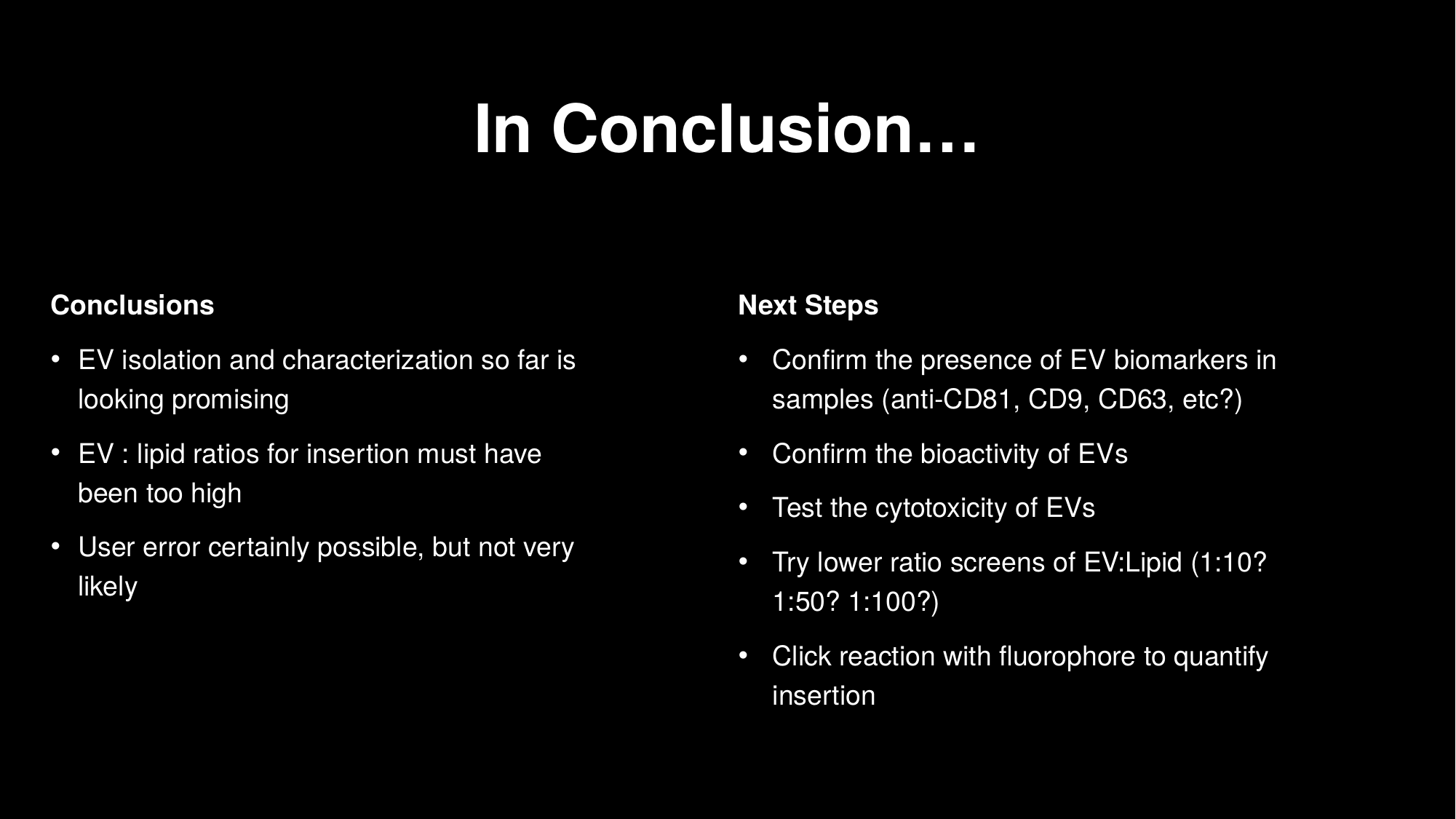

# In Conclusion…
Conclusions
EV isolation and characterization so far is looking promising
EV : lipid ratios for insertion must have been too high
User error certainly possible, but not very likely

Next Steps
Confirm the presence of EV biomarkers in samples (anti-CD81, CD9, CD63, etc?)
Confirm the bioactivity of EVs
Test the cytotoxicity of EVs
Try lower ratio screens of EV:Lipid (1:10? 1:50? 1:100?)
Click reaction with fluorophore to quantify insertion